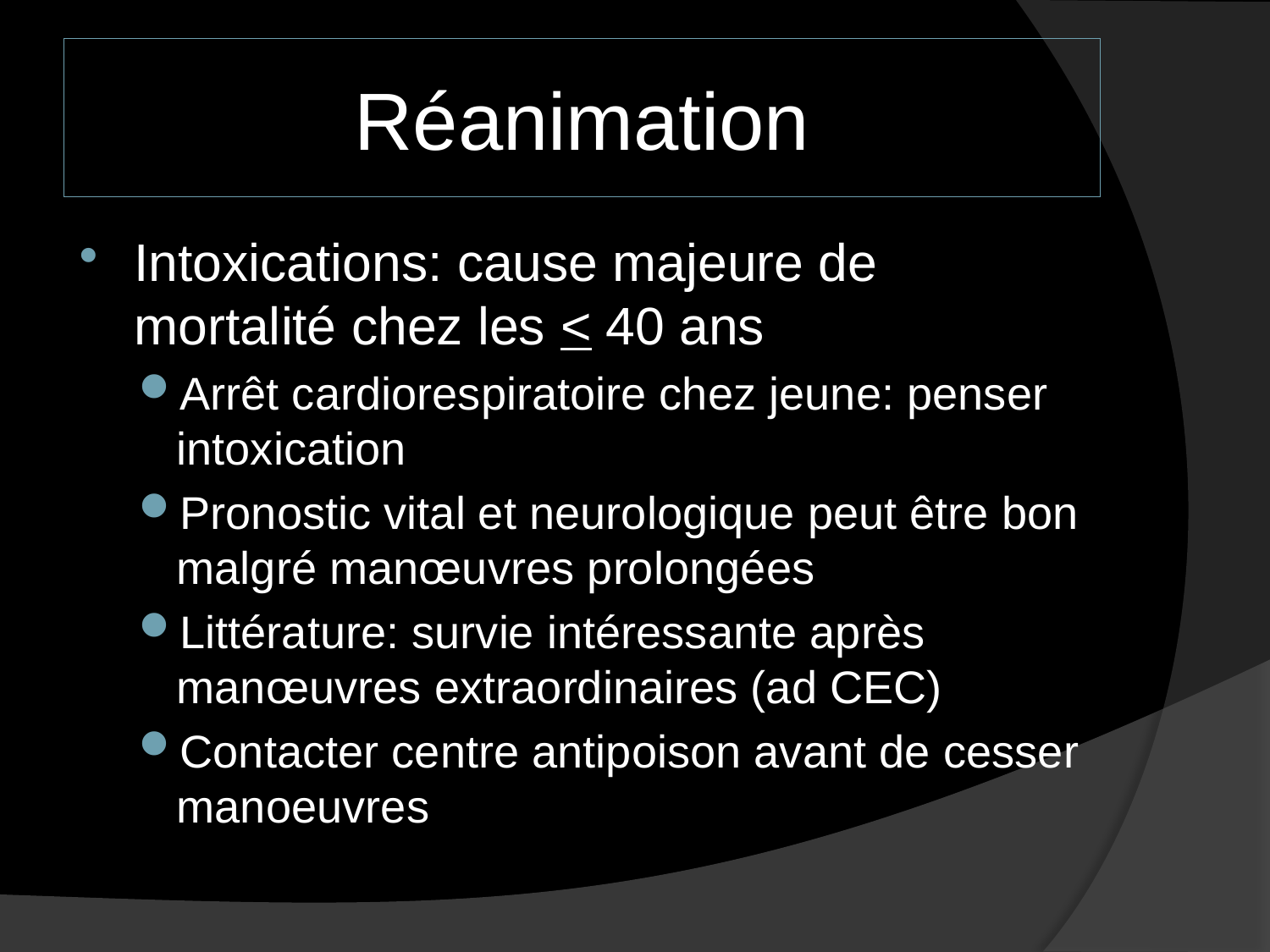

# Réanimation
Intoxications: cause majeure de mortalité chez les < 40 ans
Arrêt cardiorespiratoire chez jeune: penser intoxication
Pronostic vital et neurologique peut être bon malgré manœuvres prolongées
Littérature: survie intéressante après manœuvres extraordinaires (ad CEC)
Contacter centre antipoison avant de cesser manoeuvres